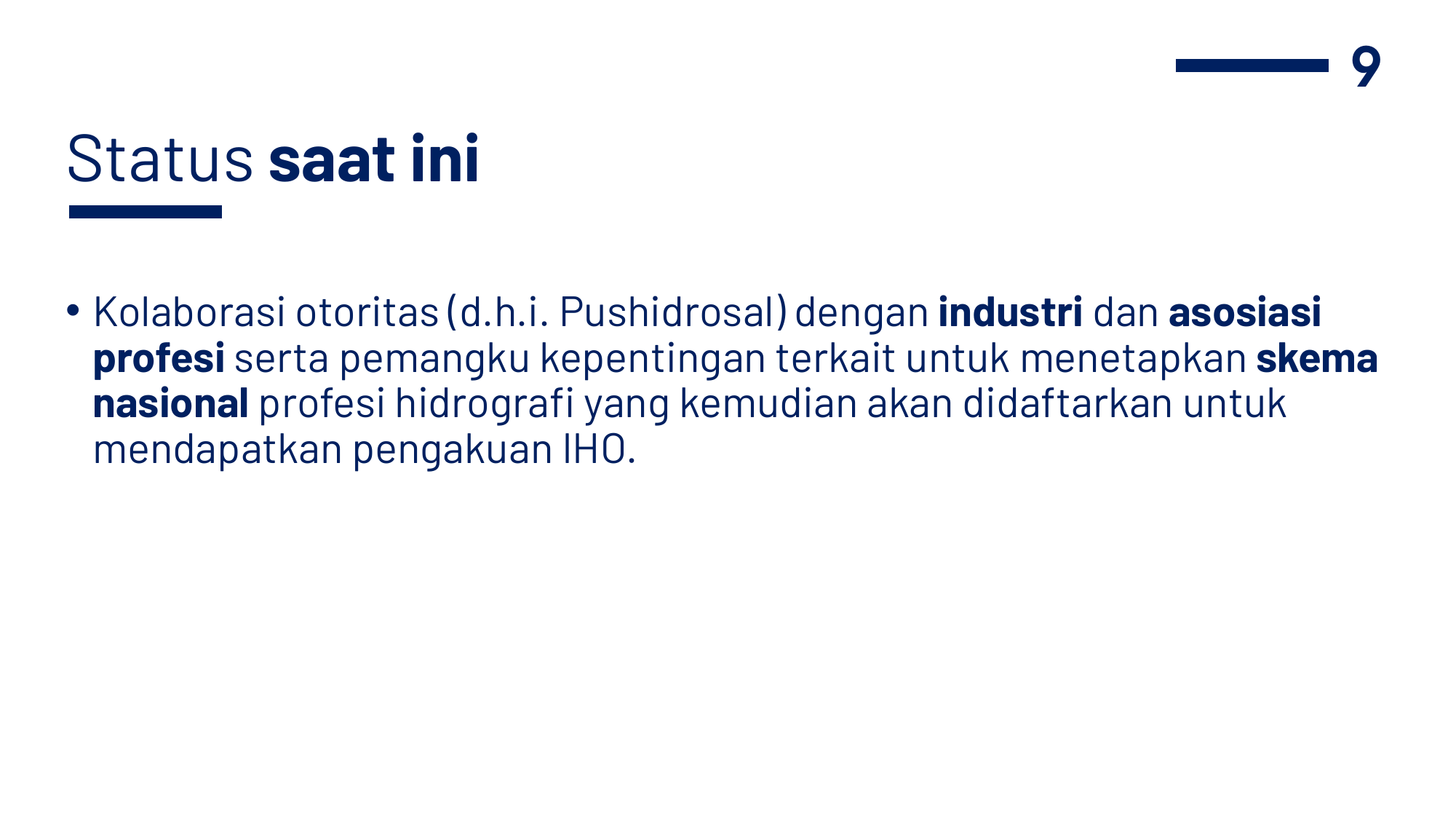

# Status saat ini
9

Kolaborasi otoritas (d.h.i. Pushidrosal) dengan industri dan asosiasi profesi serta pemangku kepentingan terkait untuk menetapkan skema nasional profesi hidrografi yang kemudian akan didaftarkan untuk mendapatkan pengakuan IHO.